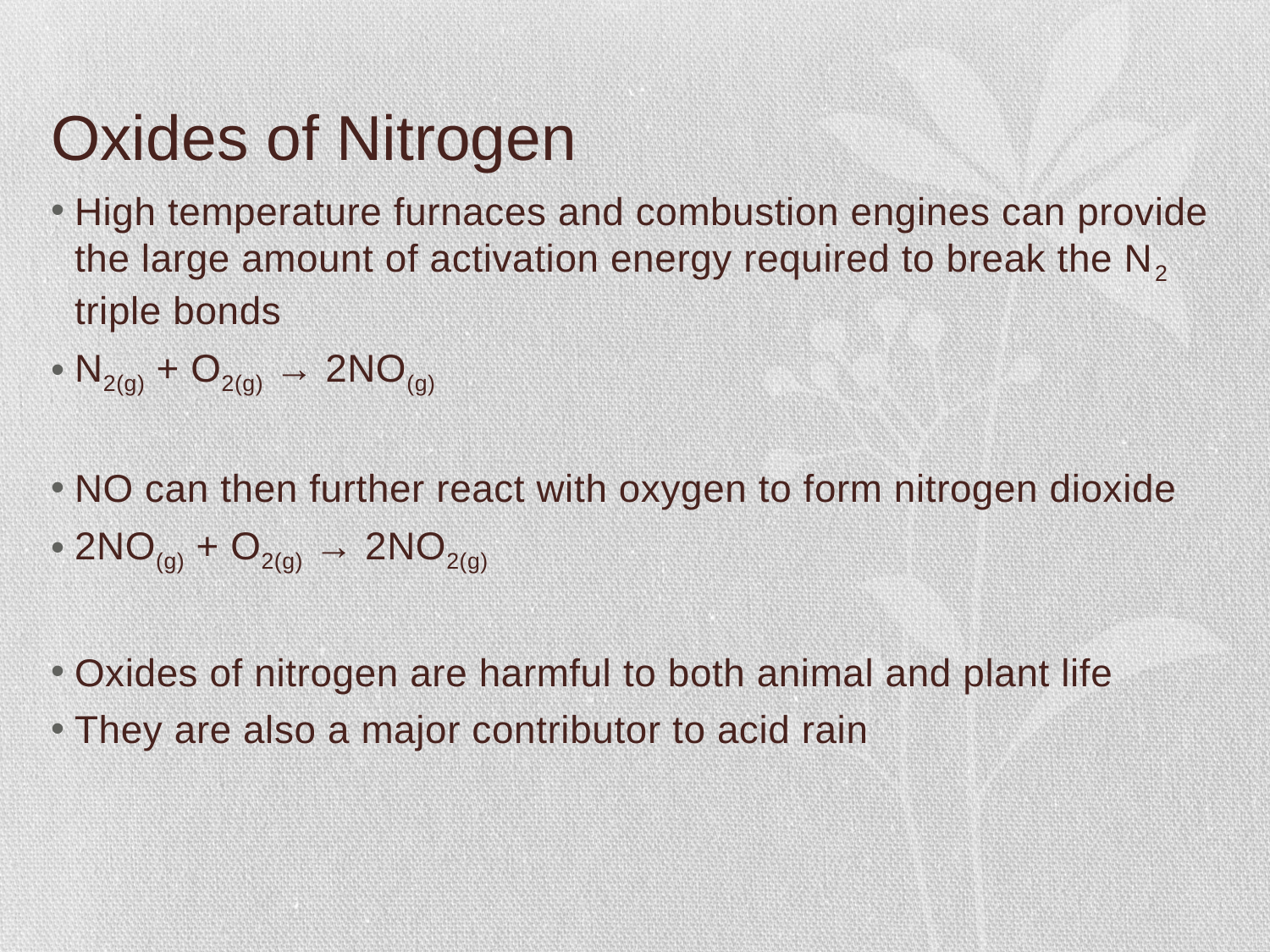

# Oxides of Nitrogen
High temperature furnaces and combustion engines can provide the large amount of activation energy required to break the N2 triple bonds
N2(g) + O2(g) → 2NO(g)

NO can then further react with oxygen to form nitrogen dioxide
2NO(g) + O2(g) → 2NO2(g)

Oxides of nitrogen are harmful to both animal and plant life
They are also a major contributor to acid rain